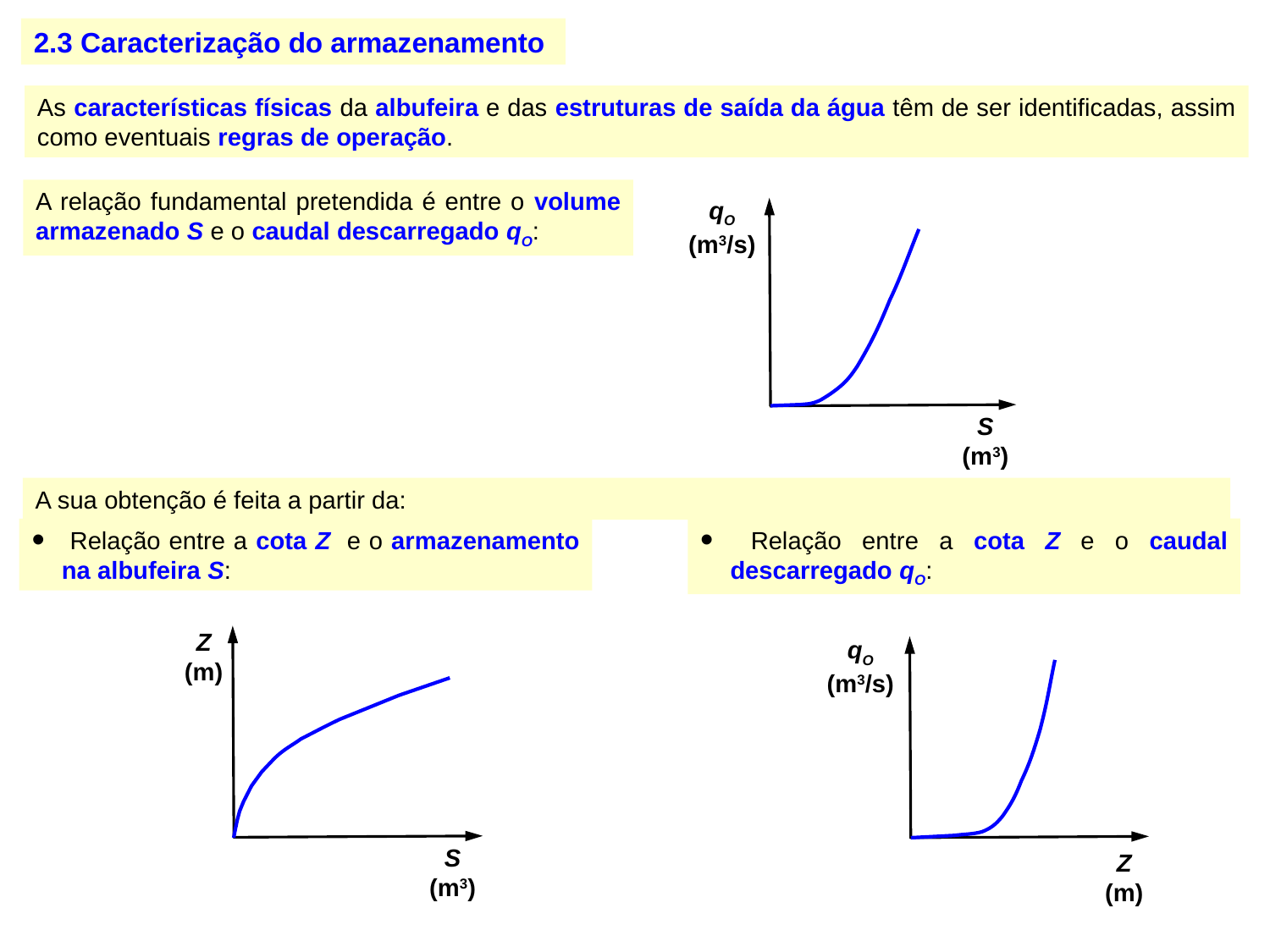

2.3 Caracterização do armazenamento
As características físicas da albufeira e das estruturas de saída da água têm de ser identificadas, assim como eventuais regras de operação.
A relação fundamental pretendida é entre o volume armazenado S e o caudal descarregado qO:
qO
(m3/s)

S
(m3)
A sua obtenção é feita a partir da:
 Relação entre a cota Z e o caudal descarregado qO:
 Relação entre a cota Z  e o armazenamento na albufeira S:
Z
(m)

S
(m3)
qO
(m3/s)

Z
(m)